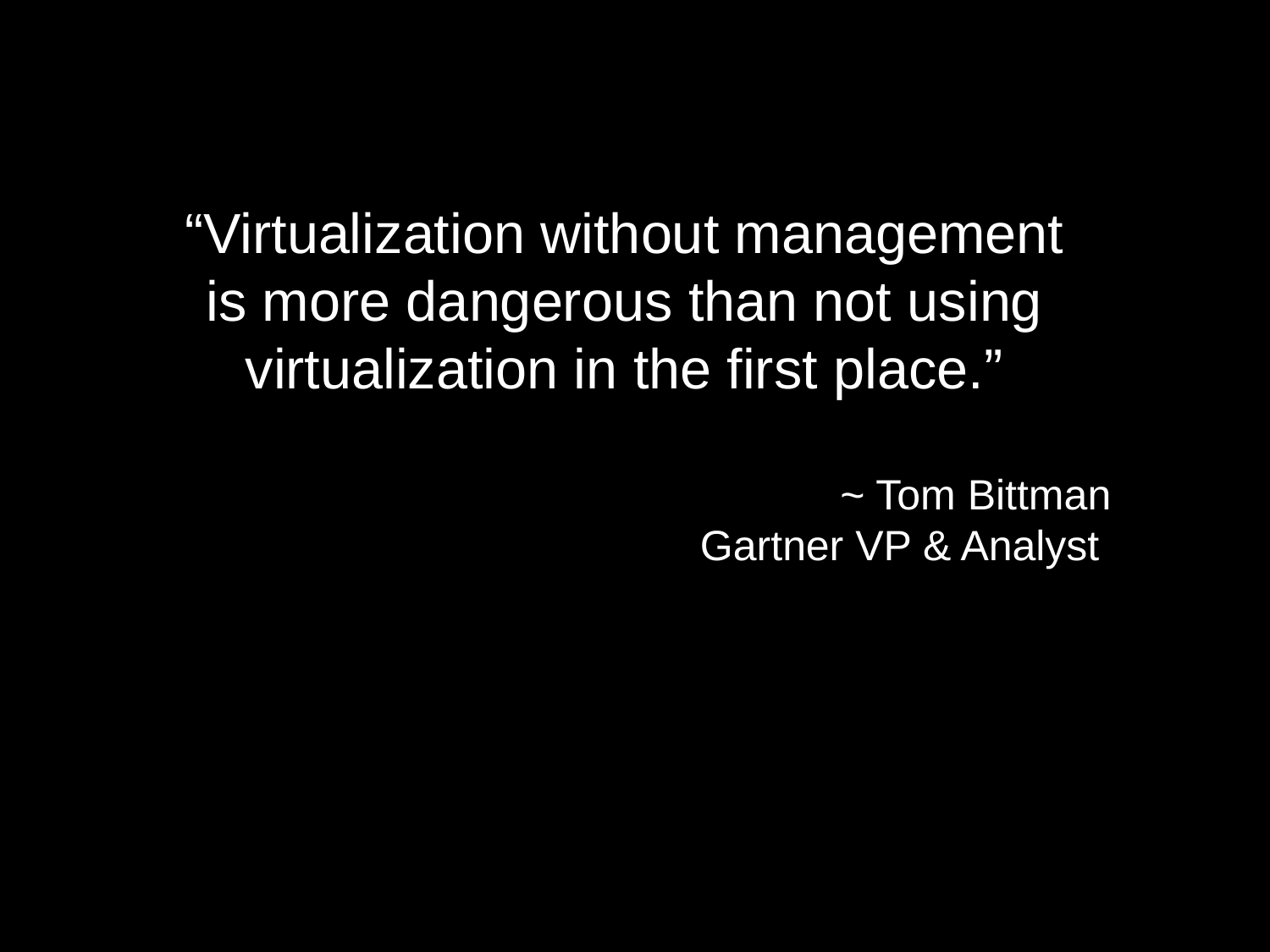

“Virtualization without management
is more dangerous than not using virtualization in the first place.”

~ Tom Bittman
Gartner VP & Analyst